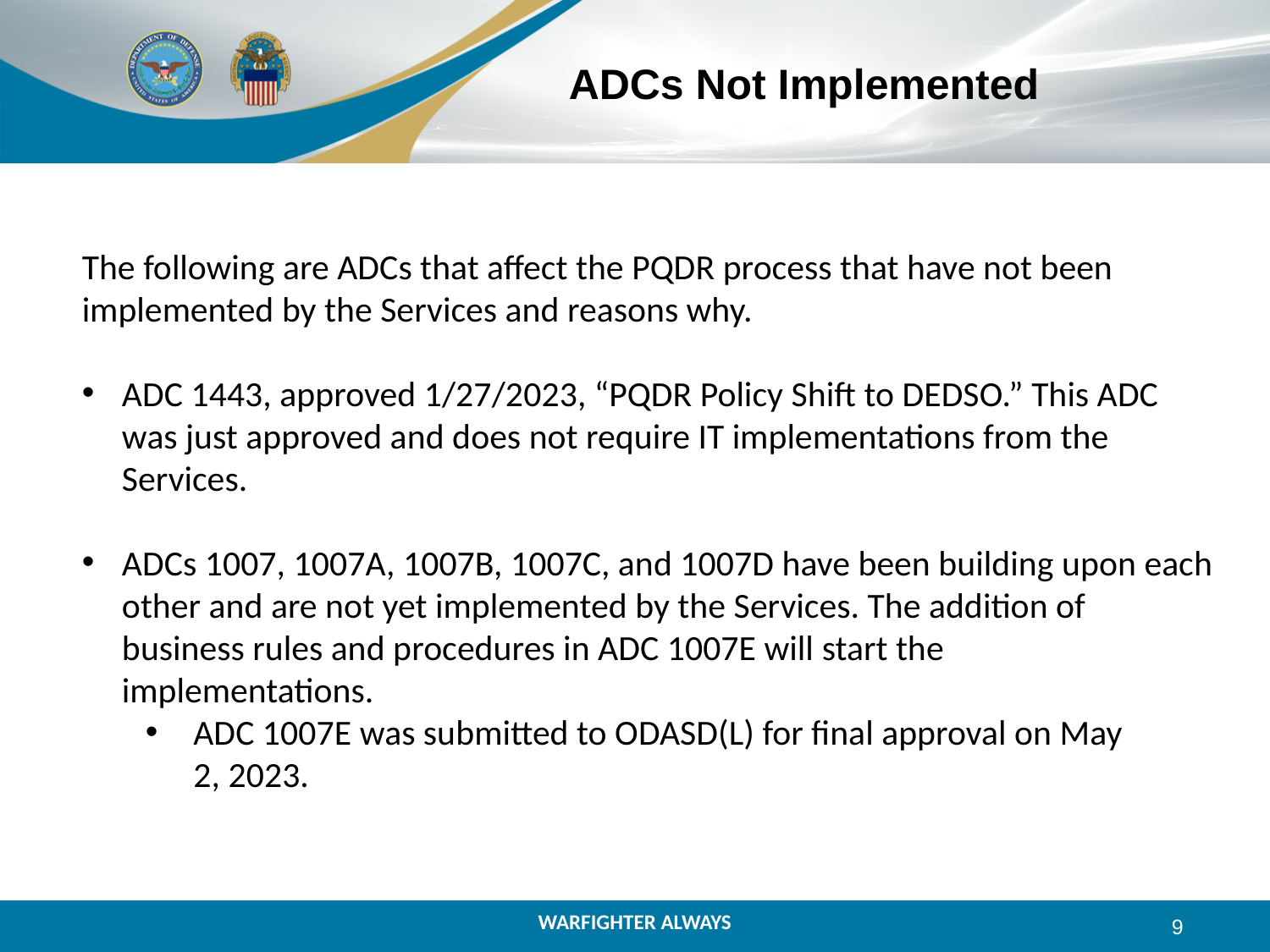

# ADCs Not Implemented

The following are ADCs that affect the PQDR process that have not been implemented by the Services and reasons why.

ADC 1443, approved 1/27/2023, “PQDR Policy Shift to DEDSO.” This ADC was just approved and does not require IT implementations from the Services.

ADCs 1007, 1007A, 1007B, 1007C, and 1007D have been building upon each other and are not yet implemented by the Services. The addition of business rules and procedures in ADC 1007E will start the implementations.
ADC 1007E was submitted to ODASD(L) for final approval on May 2, 2023.

9